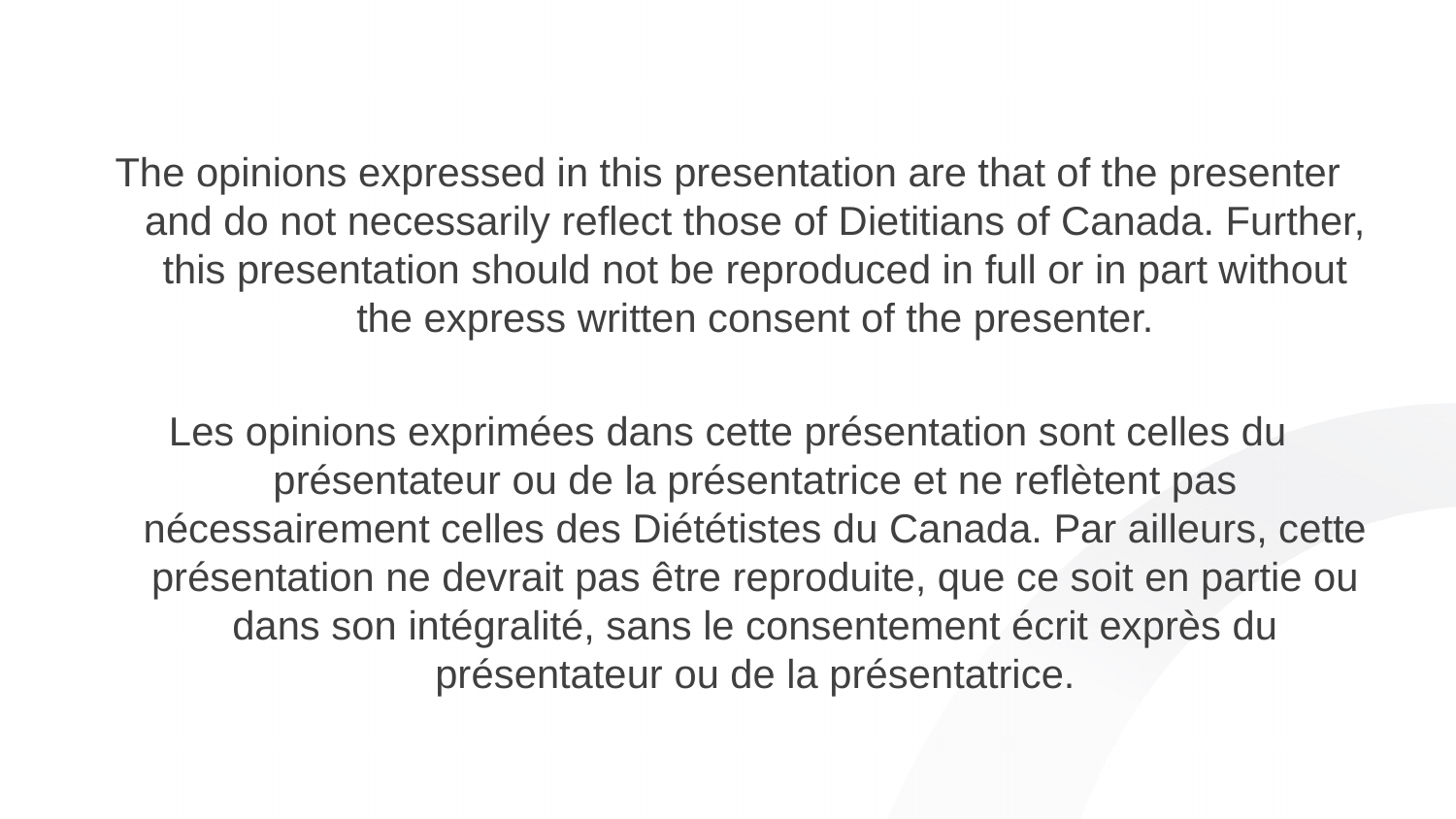

The opinions expressed in this presentation are that of the presenter and do not necessarily reflect those of Dietitians of Canada. Further, this presentation should not be reproduced in full or in part without the express written consent of the presenter.

Les opinions exprimées dans cette présentation sont celles du présentateur ou de la présentatrice et ne reflètent pas nécessairement celles des Diététistes du Canada. Par ailleurs, cette présentation ne devrait pas être reproduite, que ce soit en partie ou dans son intégralité, sans le consentement écrit exprès du présentateur ou de la présentatrice.